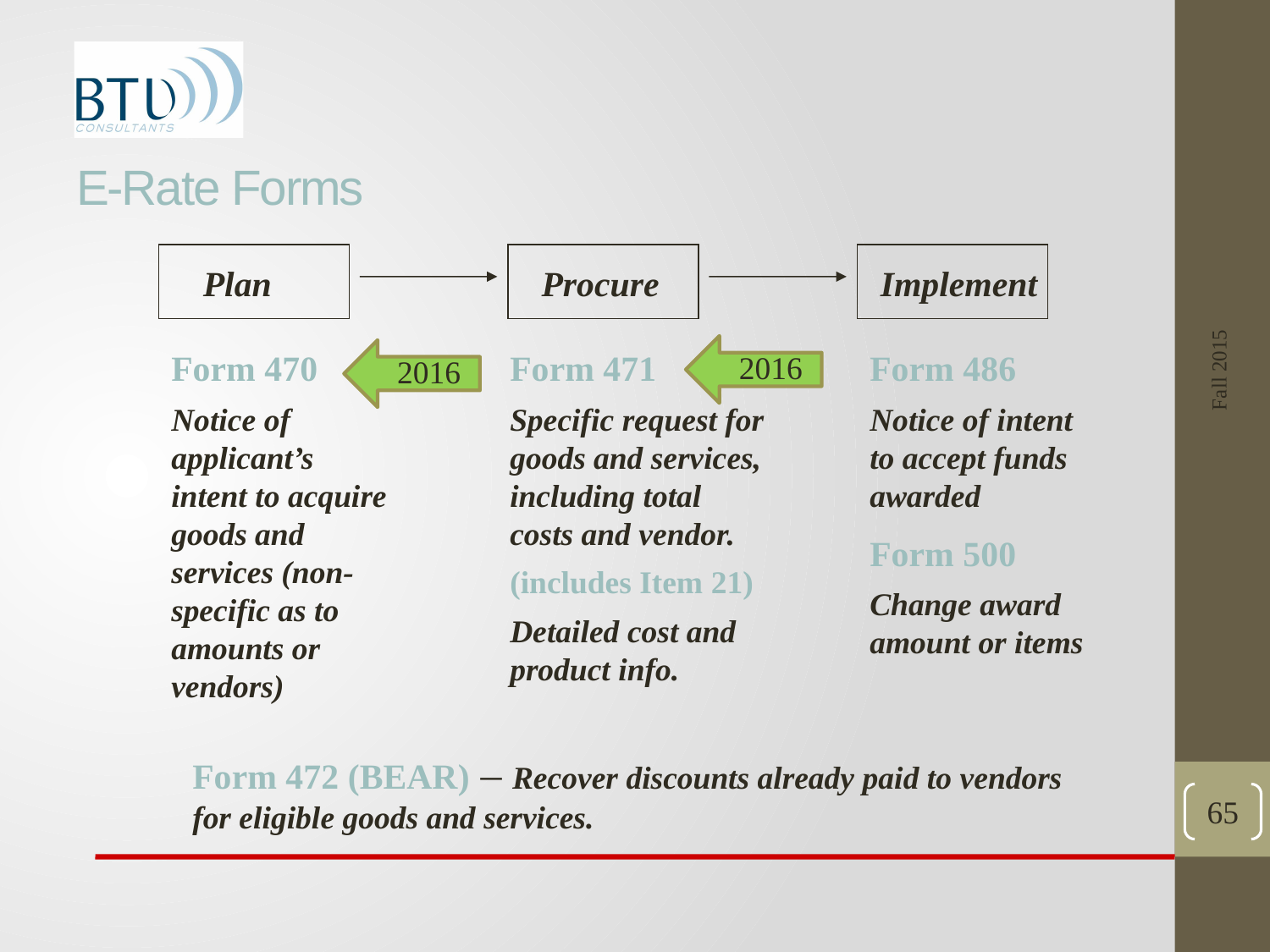

# E-Rate Forms

Fall 2015

Plan
Procure
Implement

2016
Form 470
Notice of applicant’s intent to acquire goods and services (non-specific as to amounts or vendors)

2016
Form 471
Specific request for goods and services, including total  costs and vendor.
(includes Item 21)
Detailed cost and product info.
Form 486
Notice of intent to accept funds awarded
Form 500
Change award amount or items

Form 472 (BEAR) – Recover discounts already paid to vendors for eligible goods and services.
65